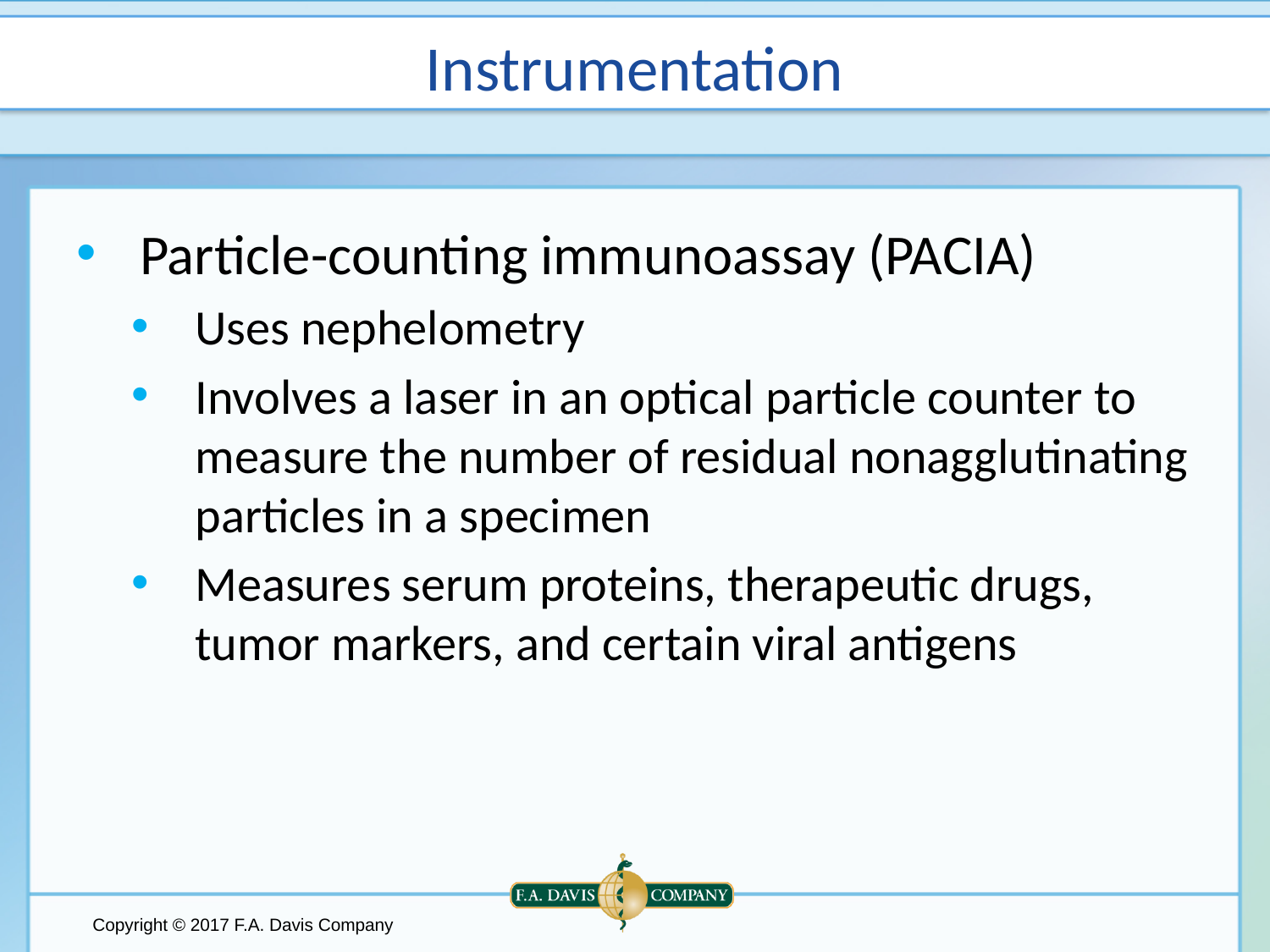

# Instrumentation
Particle-counting immunoassay (PACIA)
Uses nephelometry
Involves a laser in an optical particle counter to measure the number of residual nonagglutinating particles in a specimen
Measures serum proteins, therapeutic drugs, tumor markers, and certain viral antigens